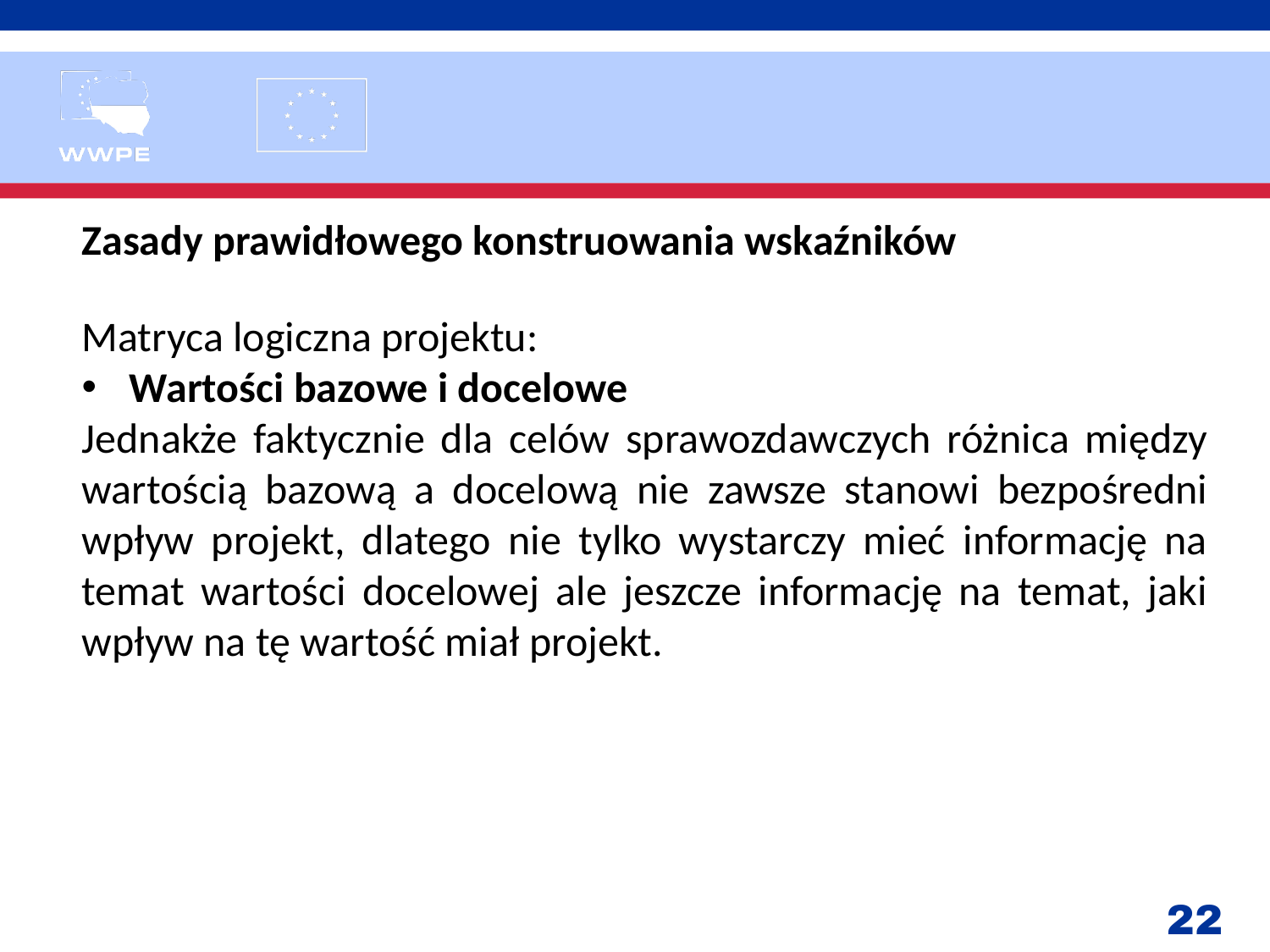

Zasady prawidłowego konstruowania wskaźników

Matryca logiczna projektu:
Wartości bazowe i docelowe
Jednakże faktycznie dla celów sprawozdawczych różnica między wartością bazową a docelową nie zawsze stanowi bezpośredni wpływ projekt, dlatego nie tylko wystarczy mieć informację na temat wartości docelowej ale jeszcze informację na temat, jaki wpływ na tę wartość miał projekt.